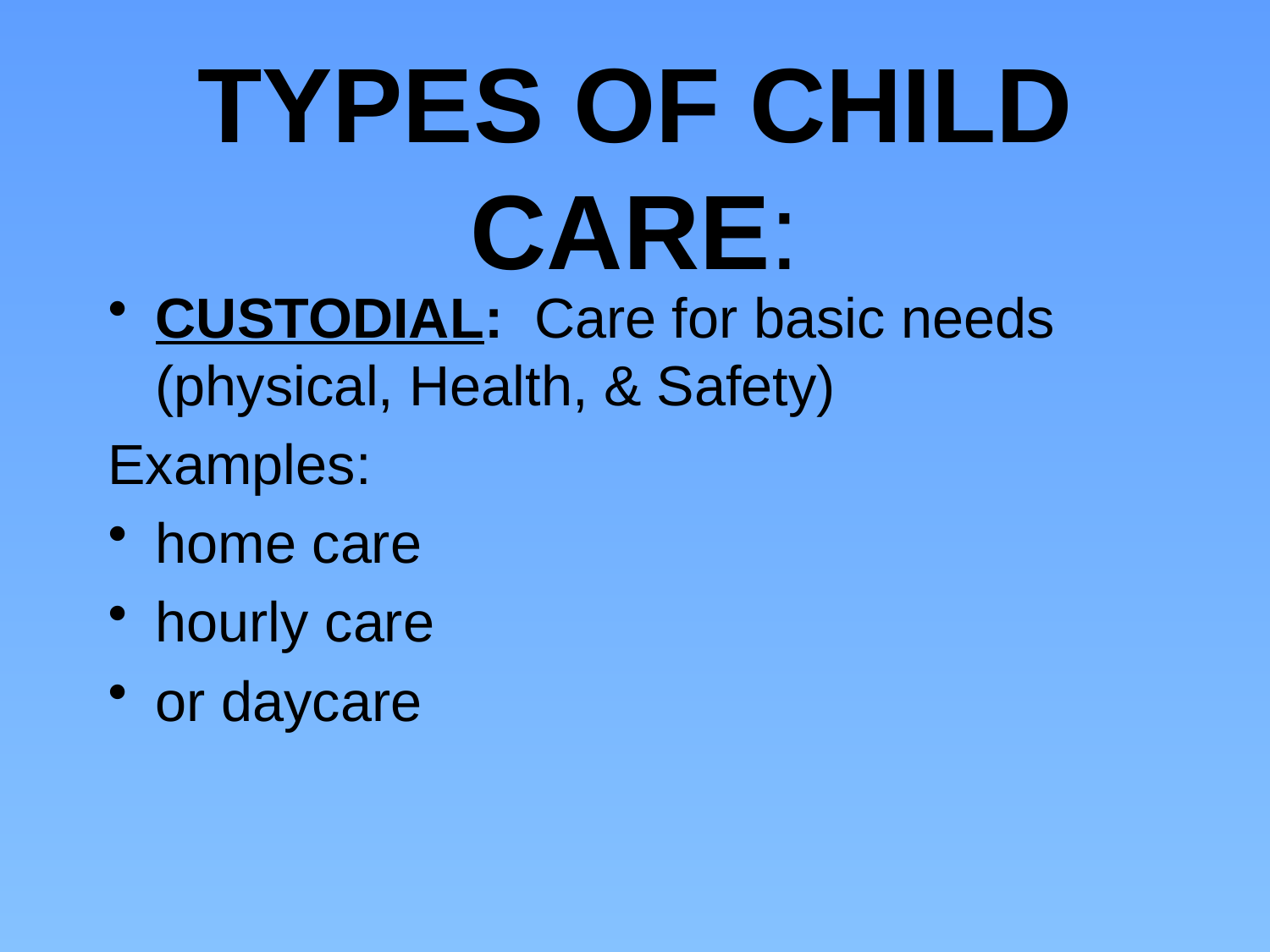

# TYPES OF CHILD CARE:
CUSTODIAL:  Care for basic needs (physical, Health, & Safety)
Examples:
home care
hourly care
or daycare